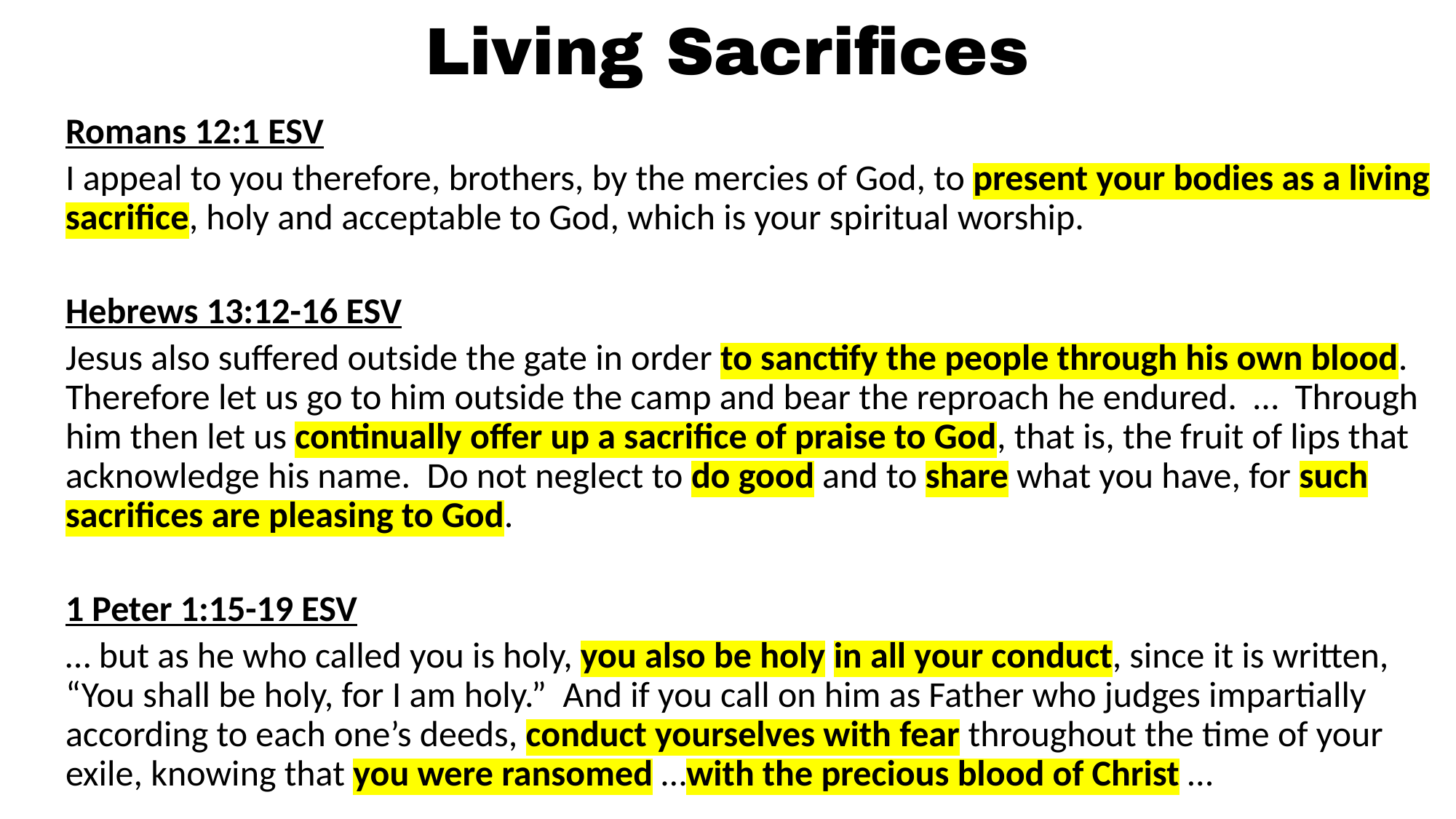

# Living Sacrifices
Romans 12:1 ESV
I appeal to you therefore, brothers, by the mercies of God, to present your bodies as a living sacrifice, holy and acceptable to God, which is your spiritual worship.

Hebrews 13:12-16 ESV
Jesus also suffered outside the gate in order to sanctify the people through his own blood.   Therefore let us go to him outside the camp and bear the reproach he endured.  …  Through him then let us continually offer up a sacrifice of praise to God, that is, the fruit of lips that acknowledge his name.  Do not neglect to do good and to share what you have, for such sacrifices are pleasing to God.

1 Peter 1:15-19 ESV
… but as he who called you is holy, you also be holy in all your conduct, since it is written, “You shall be holy, for I am holy.”  And if you call on him as Father who judges impartially according to each one’s deeds, conduct yourselves with fear throughout the time of your exile, knowing that you were ransomed …with the precious blood of Christ …